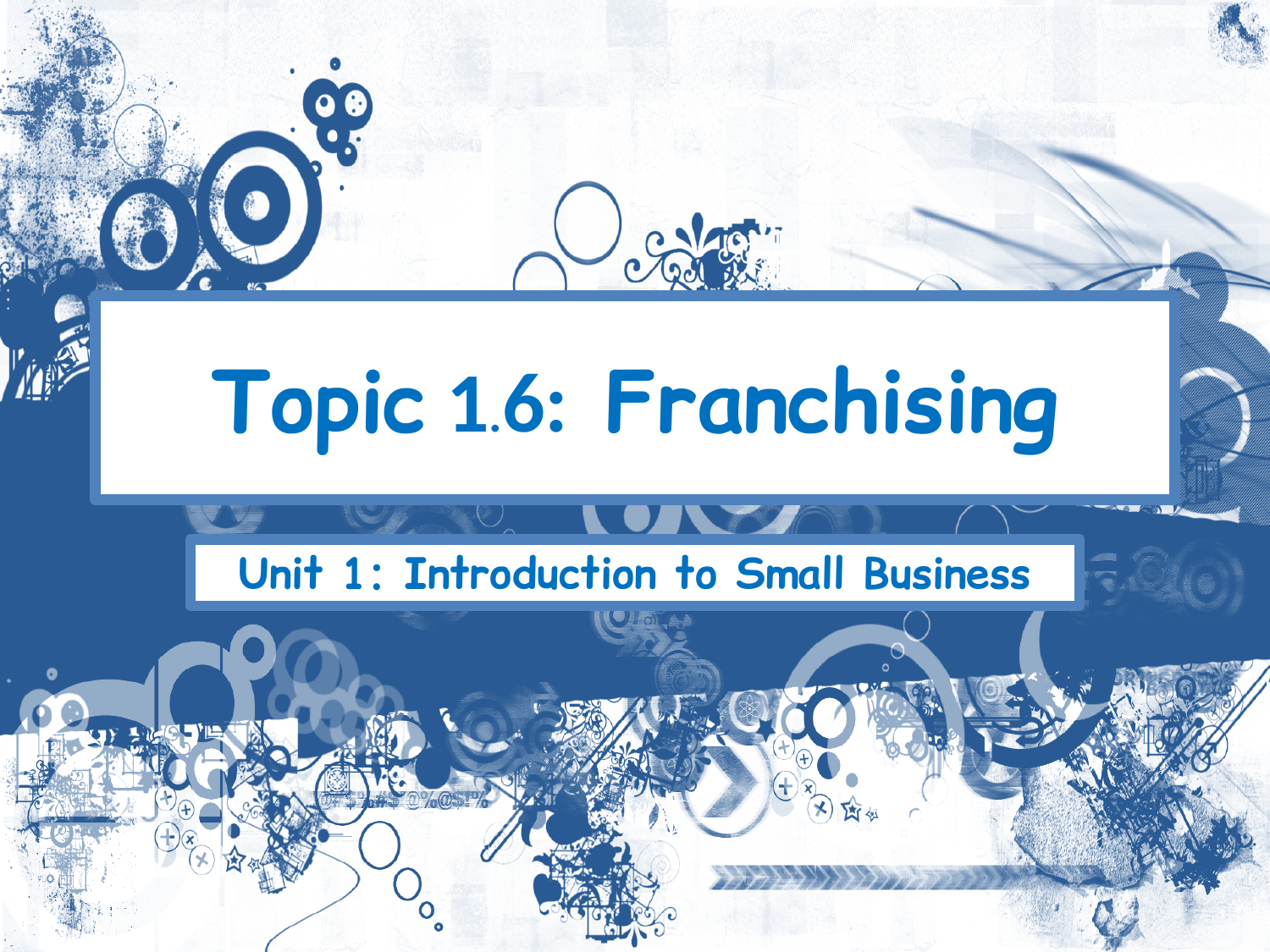

# Topic 1.6: Franchising
Unit 1: Introduction to Small Business